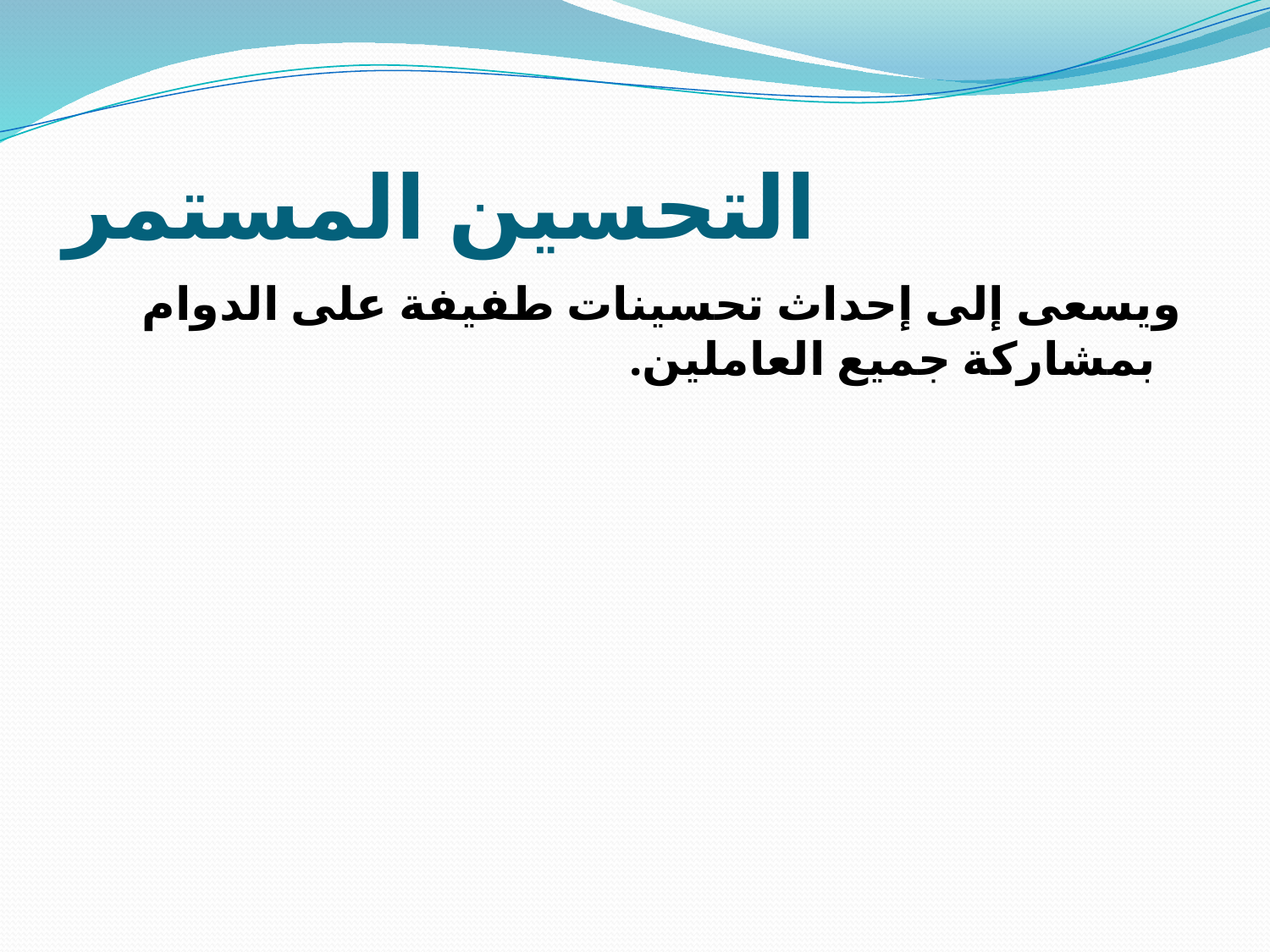

# التحسين المستمر
 ويسعى إلى إحداث تحسينات طفيفة على الدوام بمشاركة جميع العاملين.